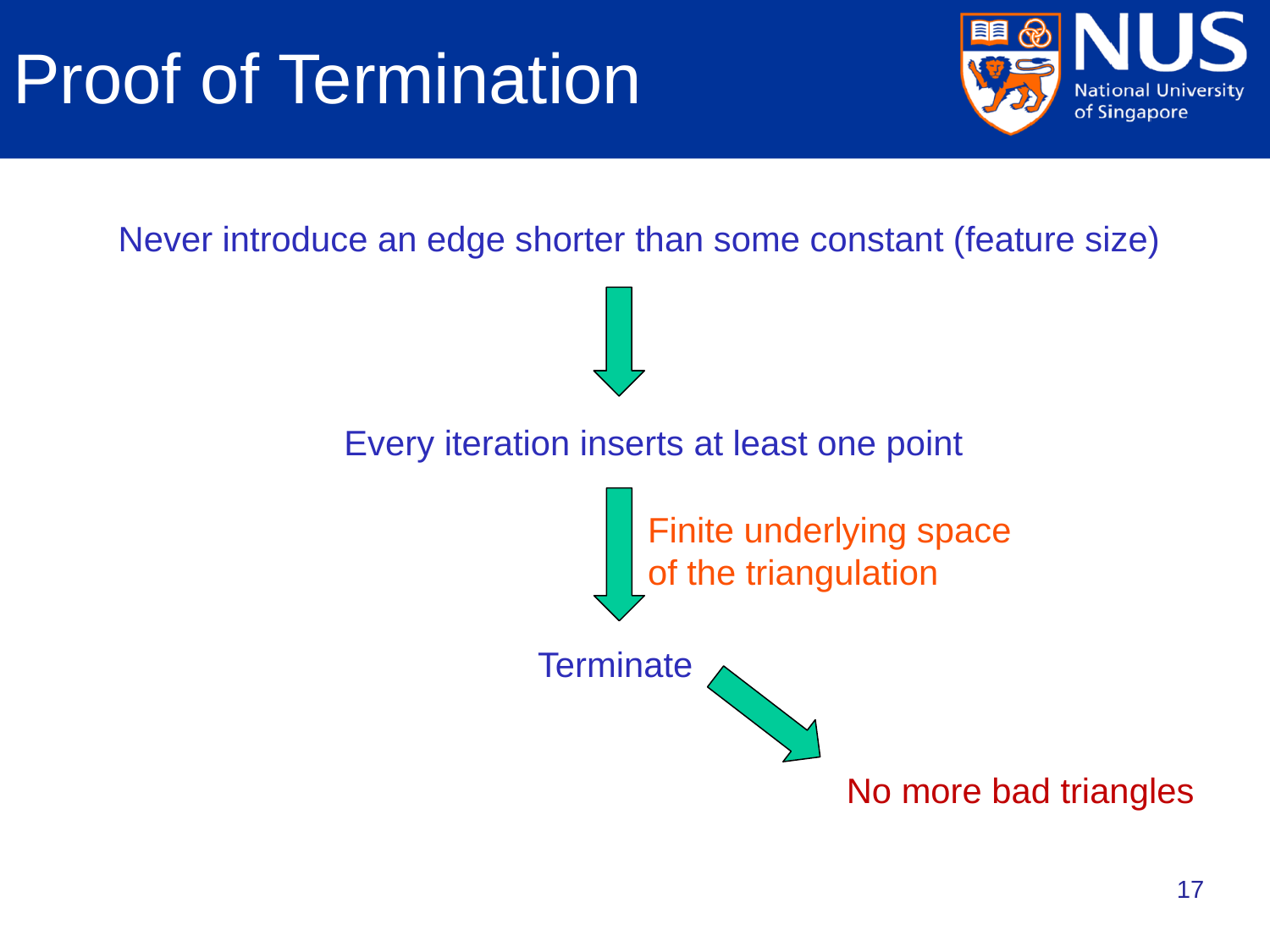

# Proof of Termination
Never introduce an edge shorter than some constant (feature size)

Every iteration inserts at least one point

Finite underlying space
of the triangulation
Terminate

No more bad triangles
17